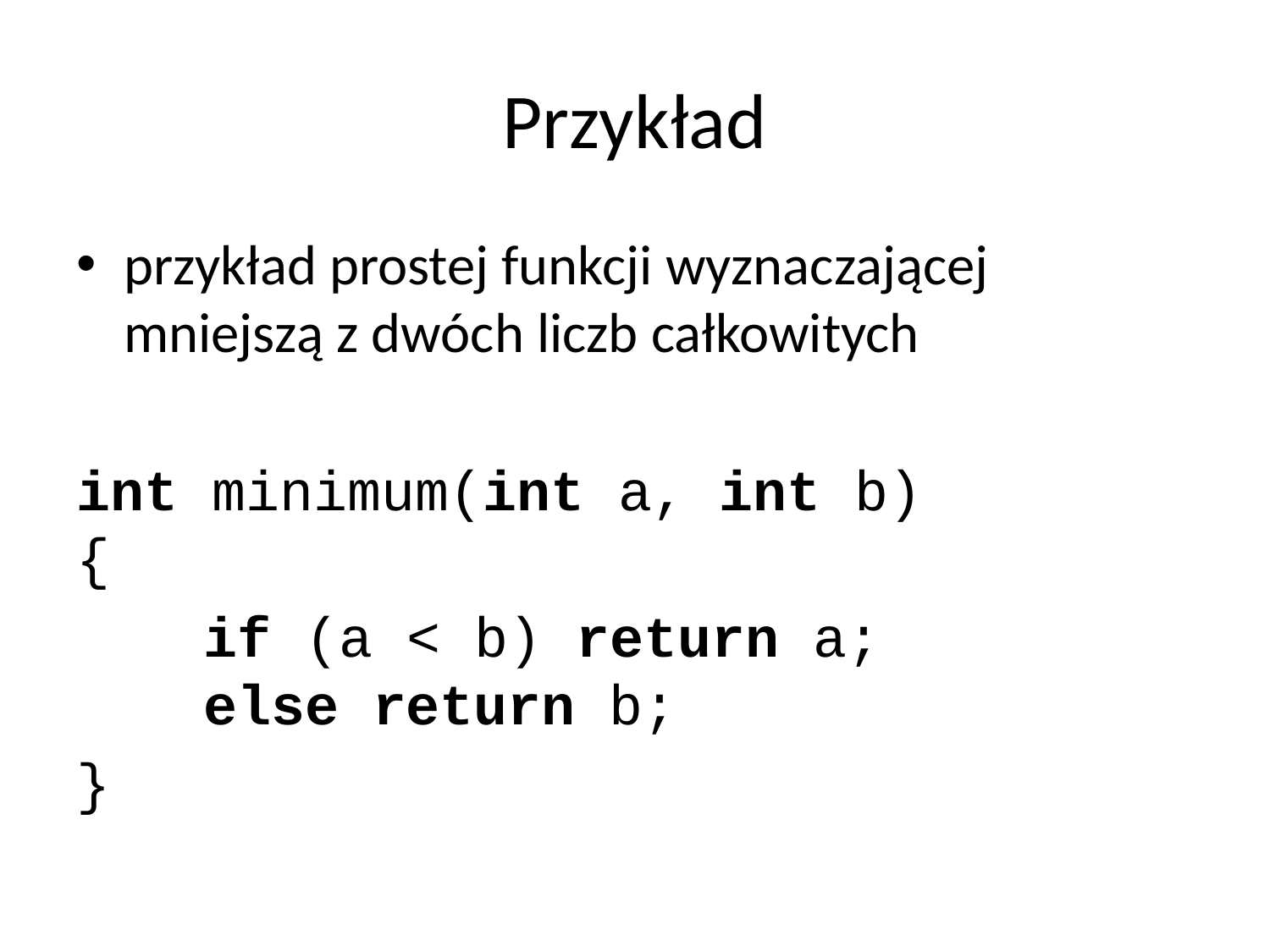

# Przykład
przykład prostej funkcji wyznaczającej mniejszą z dwóch liczb całkowitych

int minimum(int a, int b)
{
	if (a < b) return a;
	else return b;
}